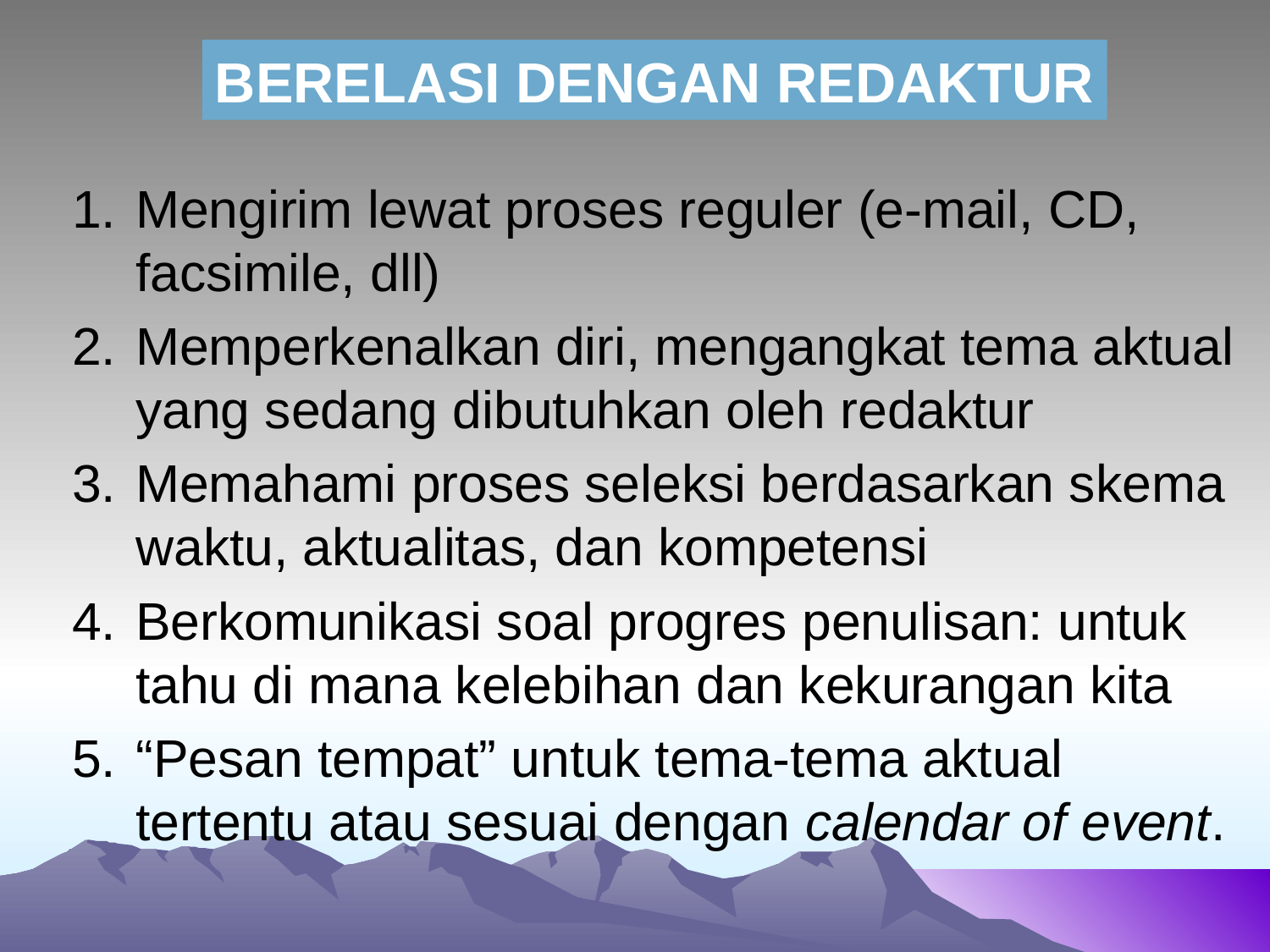

BERELASI DENGAN REDAKTUR
Mengirim lewat proses reguler (e-mail, CD, facsimile, dll)
Memperkenalkan diri, mengangkat tema aktual yang sedang dibutuhkan oleh redaktur
Memahami proses seleksi berdasarkan skema waktu, aktualitas, dan kompetensi
Berkomunikasi soal progres penulisan: untuk tahu di mana kelebihan dan kekurangan kita
“Pesan tempat” untuk tema-tema aktual tertentu atau sesuai dengan calendar of event.